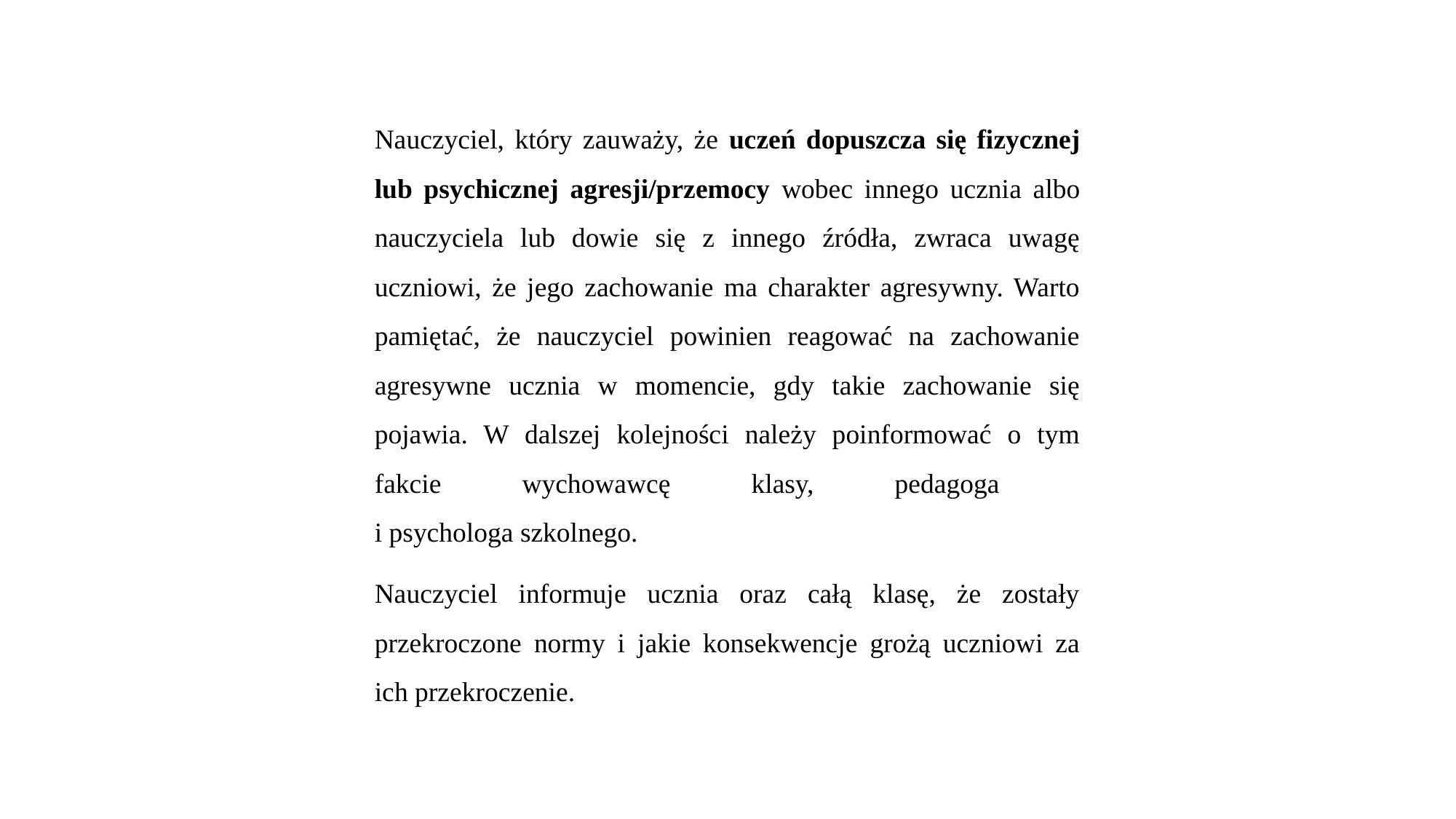

Nauczyciel, który zauważy, że uczeń dopuszcza się fizycznej lub psychicznej agresji/przemocy wobec innego ucznia albo nauczyciela lub dowie się z innego źródła, zwraca uwagę uczniowi, że jego zachowanie ma charakter agresywny. Warto pamiętać, że nauczyciel powinien reagować na zachowanie agresywne ucznia w momencie, gdy takie zachowanie się pojawia. W dalszej kolejności należy poinformować o tym fakcie wychowawcę klasy, pedagoga
i psychologa szkolnego.
Nauczyciel informuje ucznia oraz całą klasę, że zostały przekroczone normy i jakie konsekwencje grożą uczniowi za ich przekroczenie.